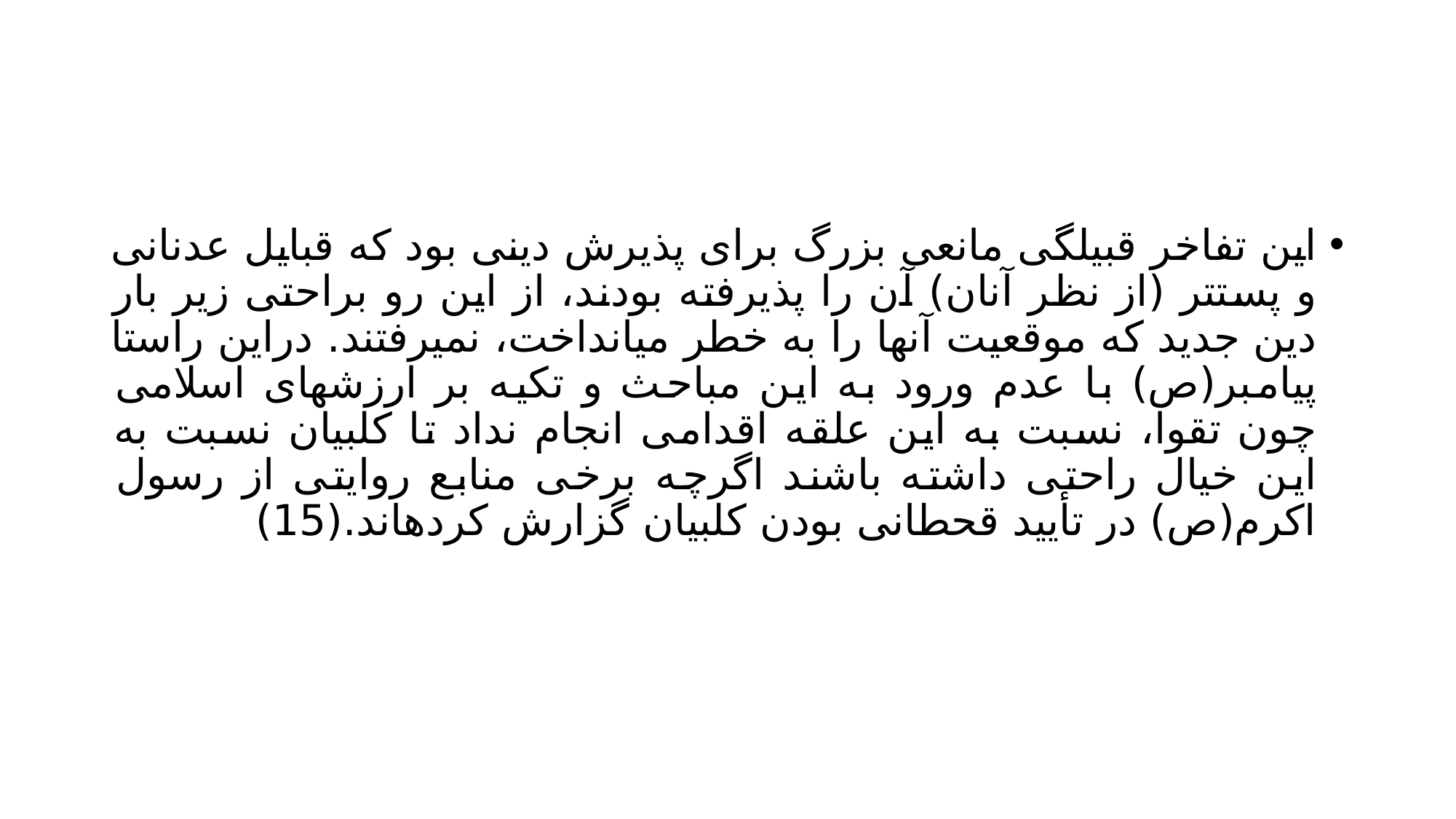

#
این تفاخر قبیلگی مانعی بزرگ برای پذیرش دینی بود که قبایل عدنانی و پستتر (از نظر آنان) آن را پذیرفته بودند، از این رو براحتی زیر بار دین جدید که موقعیت آنها را به خطر میانداخت، نمیرفتند. دراین راستا پیامبر(ص) با عدم ورود به این مباحث و تکیه بر ارزشهای اسلامی چون تقوا، نسبت به این علقه اقدامی انجام نداد تا کلبیان نسبت به این خیال راحتی داشته باشند اگرچه برخی منابع روایتی از رسول اکرم(ص) در تأیید قحطانی بودن کلبیان گزارش کردهاند.(15)